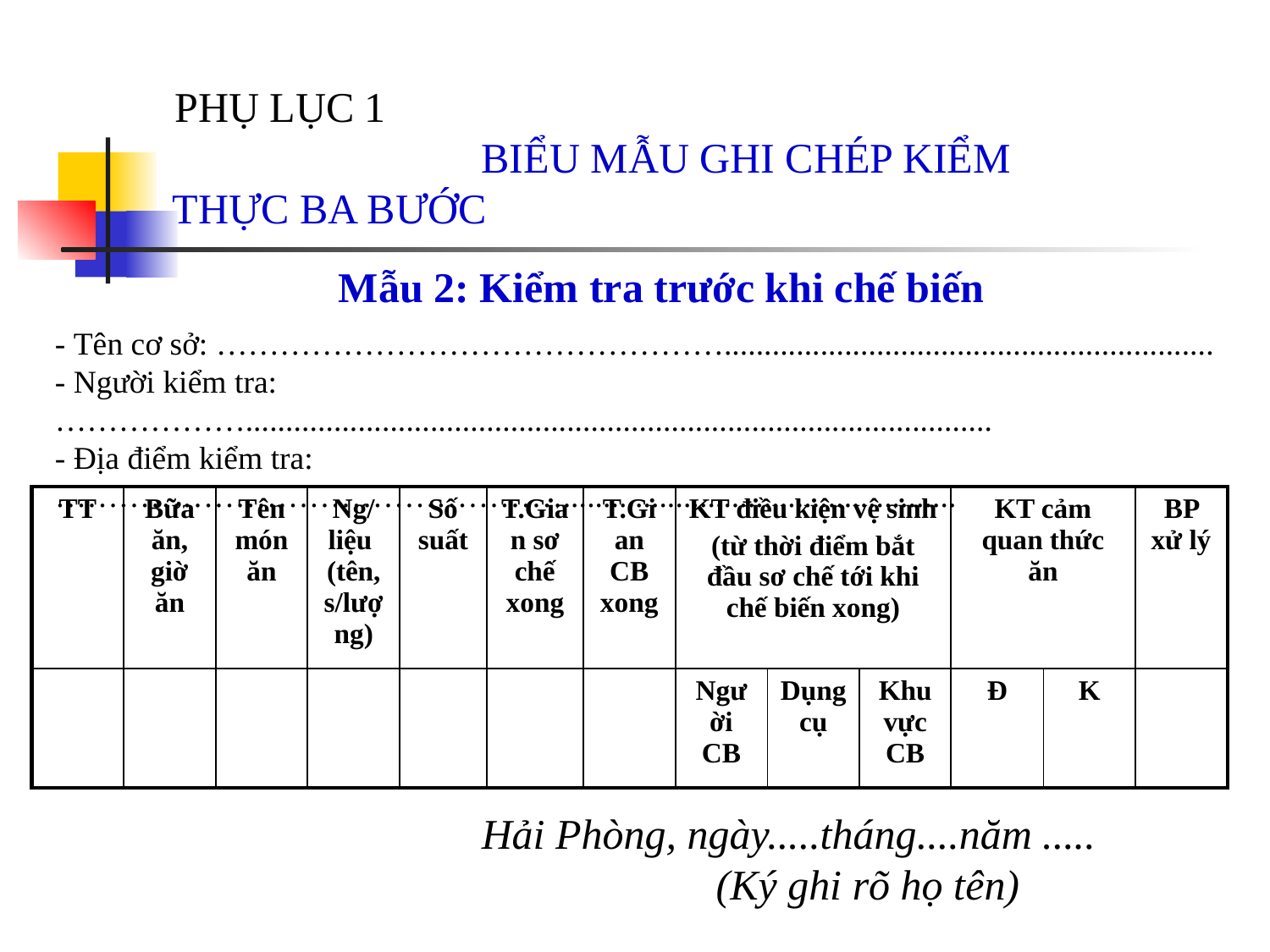

PHỤ LỤC 1                                                                                         BIỂU MẪU GHI CHÉP KIỂM THỰC BA BƯỚC
Mẫu 2: Kiểm tra trước khi chế biến
- Tên cơ sở: ………………………………………….............................................................
- Người kiểm tra: ……………….............................................................................................
- Địa điểm kiểm tra:………………………………………….................................................

| TT | Bữa ăn, giờ ăn | Tên món ăn | Ng/liệu (tên, s/lượng) | Số suất | T.Gian sơ chế xong | T.Gian CB xong | KT điều kiện vệ sinh (từ thời điểm bắt đầu sơ chế tới khi chế biến xong) |  |  | KT cảm quan thức ăn |  | BP xử lý |
| --- | --- | --- | --- | --- | --- | --- | --- | --- | --- | --- | --- | --- |
|  |  |  |  |  |  |  | Người CB | Dụng cụ | Khu vực CB | Đ | K |  |
Hải Phòng, ngày.....tháng....năm .....                (Ký ghi rõ họ tên)